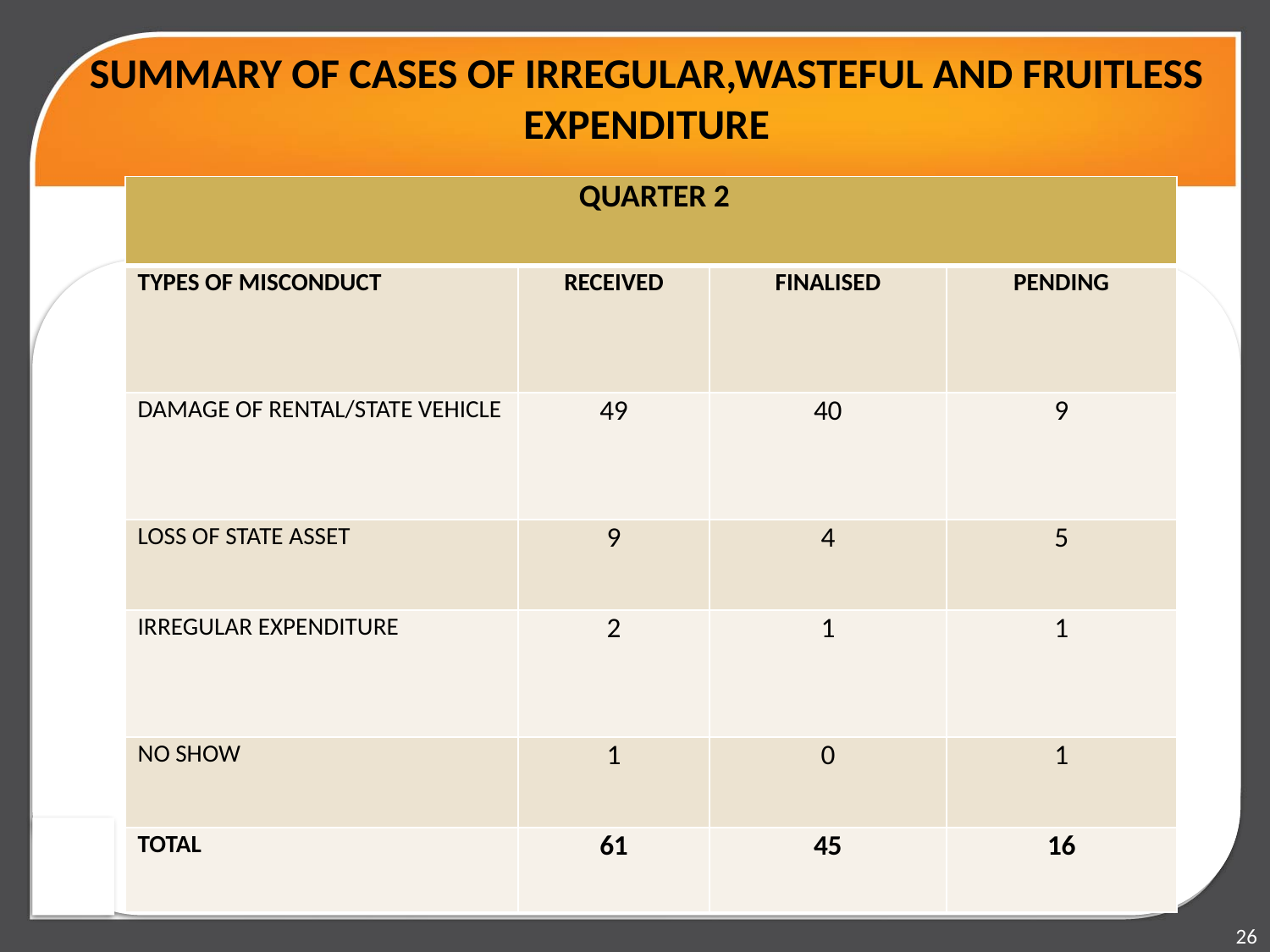

# SUMMARY OF CASES OF IRREGULAR,WASTEFUL AND FRUITLESS EXPENDITURE
| QUARTER 2 |  |  |  |
| --- | --- | --- | --- |
| TYPES OF MISCONDUCT | RECEIVED | FINALISED | PENDING |
| DAMAGE OF RENTAL/STATE VEHICLE | 49 | 40 | 9 |
| LOSS OF STATE ASSET | 9 | 4 | 5 |
| IRREGULAR EXPENDITURE | 2 | 1 | 1 |
| NO SHOW | 1 | 0 | 1 |
| TOTAL | 61 | 45 | 16 |
26